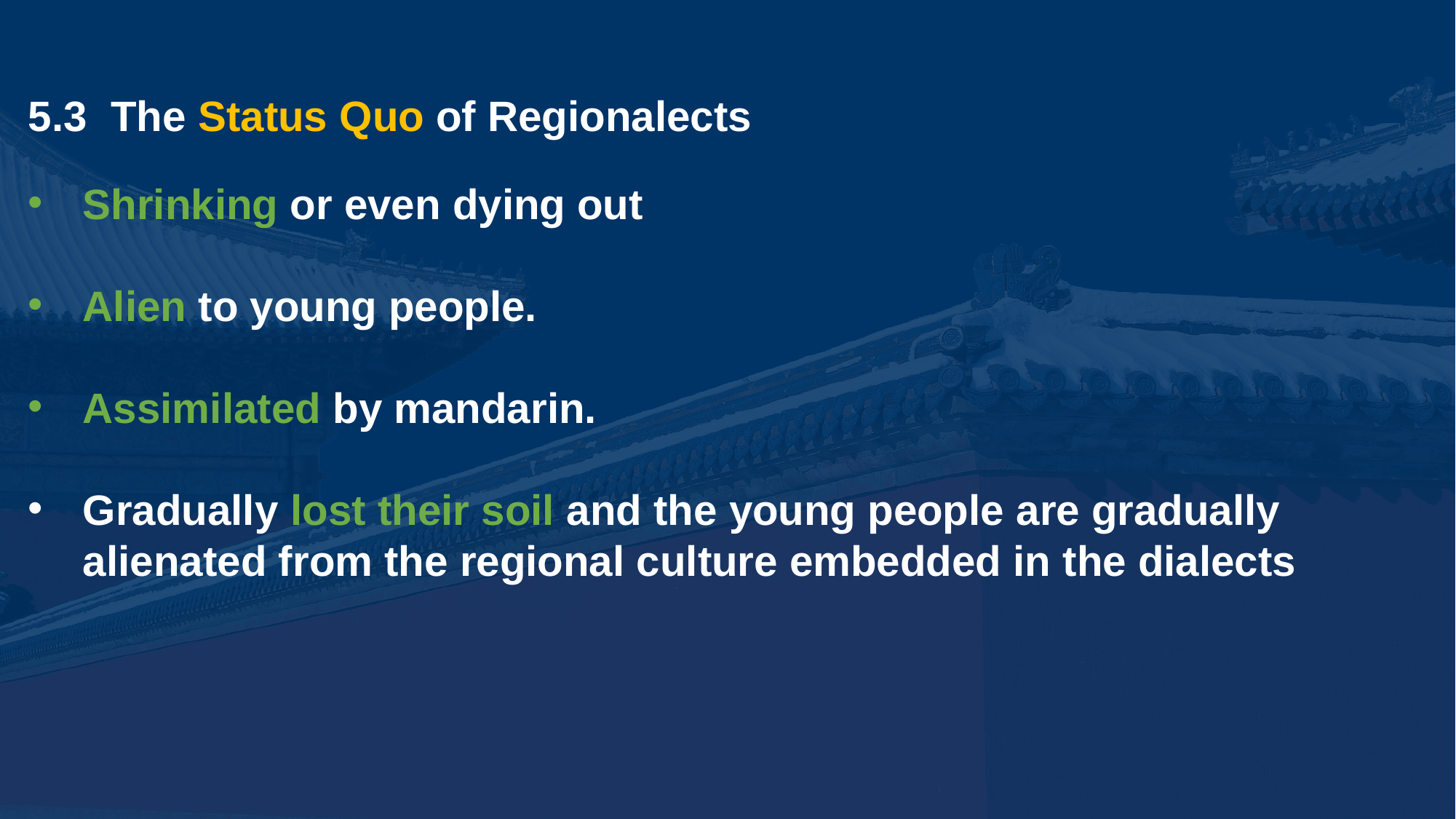

5.3  The Status Quo of Regionalects
Shrinking or even dying out

Alien to young people.

Assimilated by mandarin.

Gradually lost their soil and the young people are gradually alienated from the regional culture embedded in the dialects